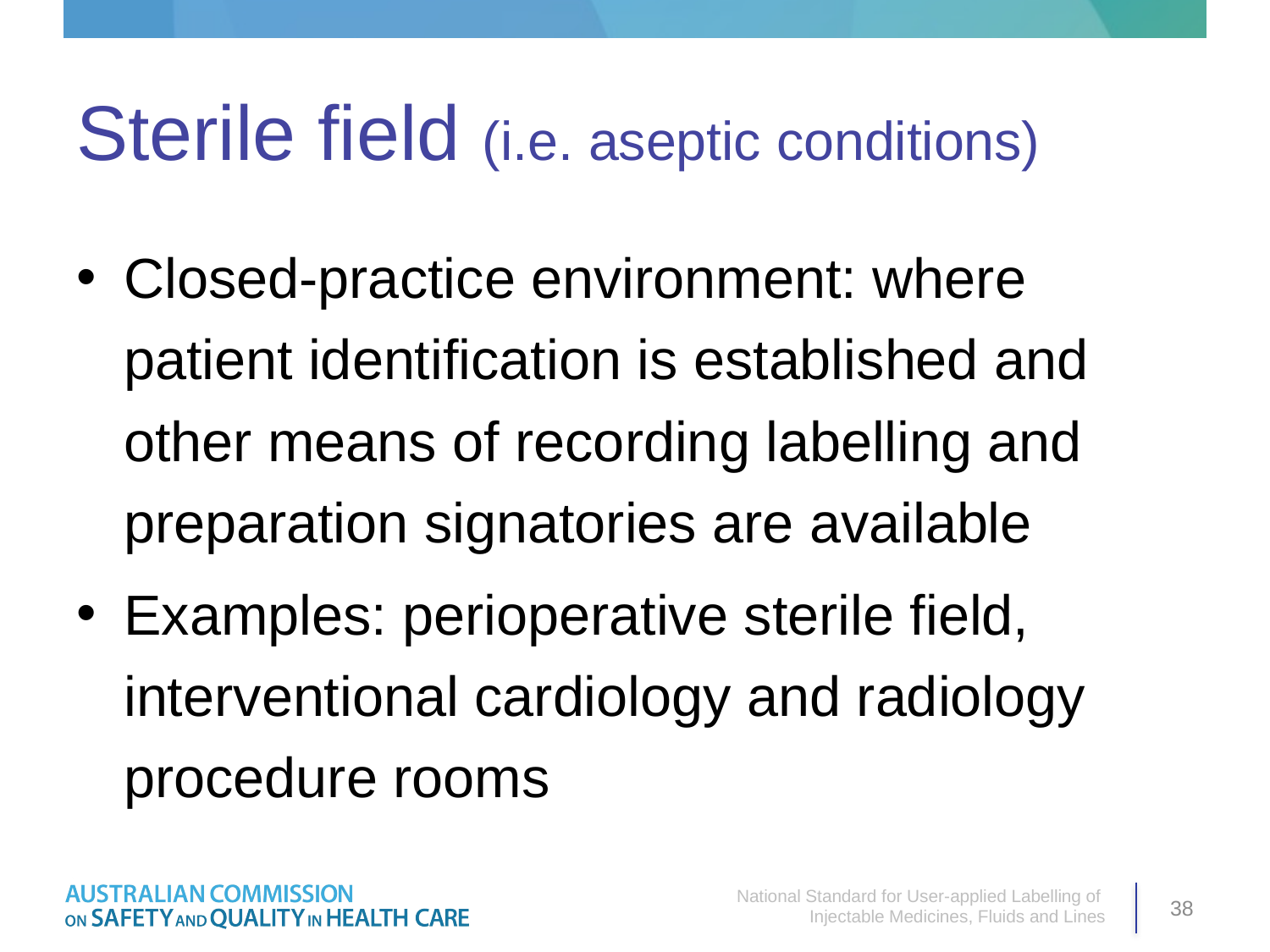

# Sterile field (i.e. aseptic conditions)
Closed-practice environment: where patient identification is established and other means of recording labelling and preparation signatories are available
Examples: perioperative sterile field, interventional cardiology and radiology procedure rooms

National Standard for User-applied Labelling of
Injectable Medicines, Fluids and Lines
38